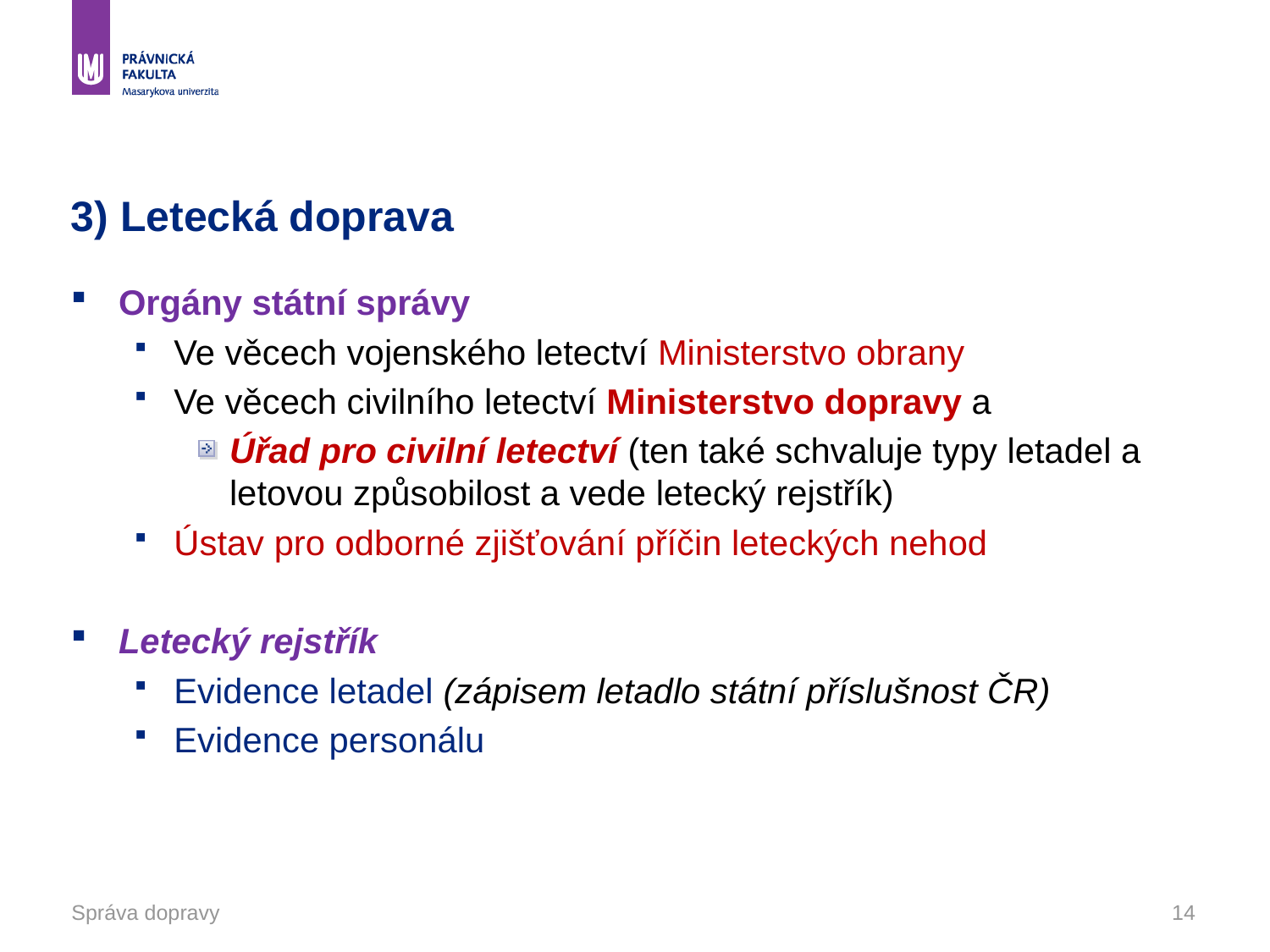

# 3) Letecká doprava
Orgány státní správy
Ve věcech vojenského letectví Ministerstvo obrany
Ve věcech civilního letectví Ministerstvo dopravy a
Úřad pro civilní letectví (ten také schvaluje typy letadel a letovou způsobilost a vede letecký rejstřík)
Ústav pro odborné zjišťování příčin leteckých nehod

Letecký rejstřík
Evidence letadel (zápisem letadlo státní příslušnost ČR)
Evidence personálu

Správa dopravy
14